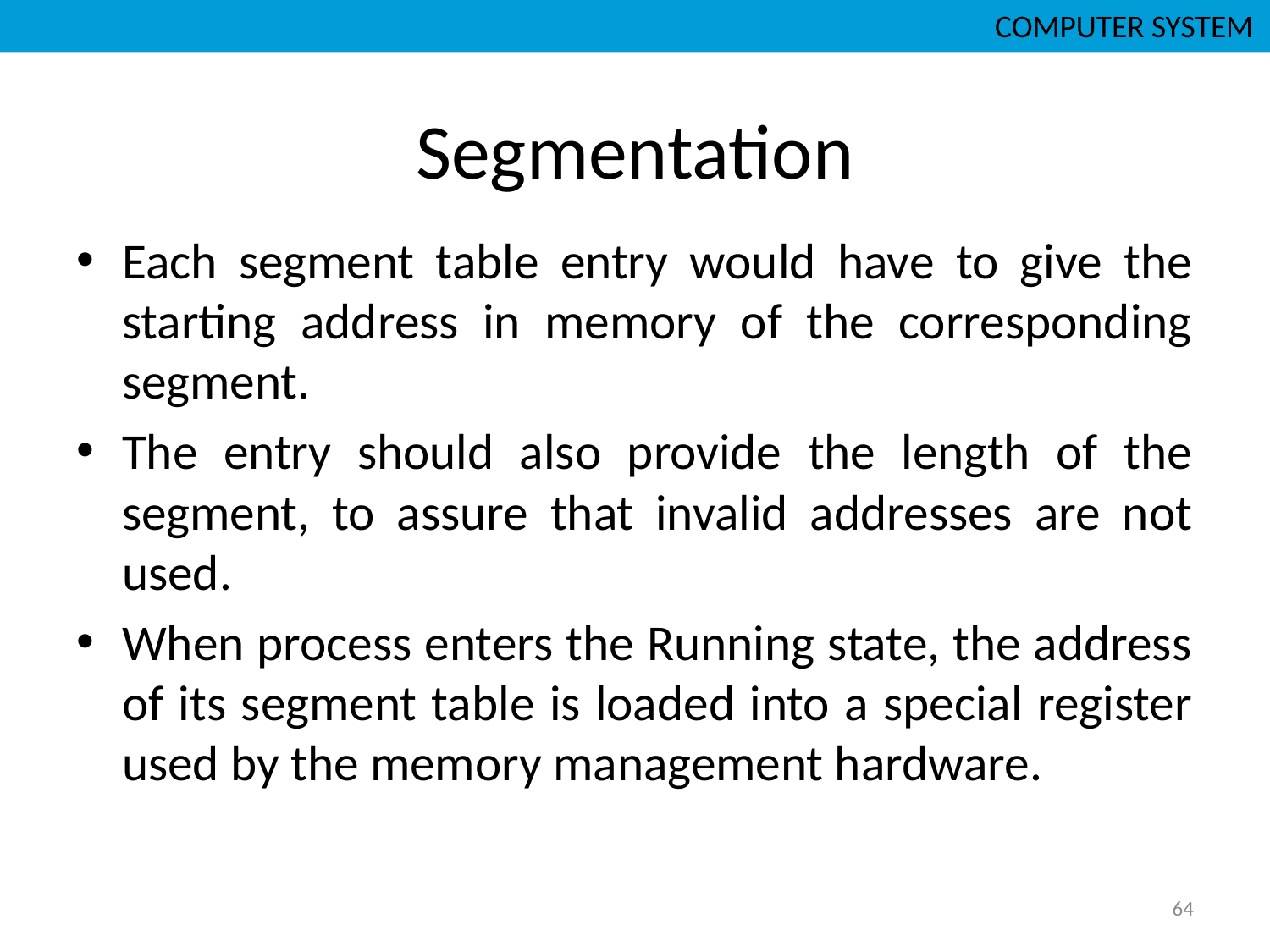

COMPUTER SYSTEM
# Segmentation
Each segment table entry would have to give the starting address in memory of the corresponding segment.
The entry should also provide the length of the segment, to assure that invalid addresses are not used.
When process enters the Running state, the address of its segment table is loaded into a special register used by the memory management hardware.
64